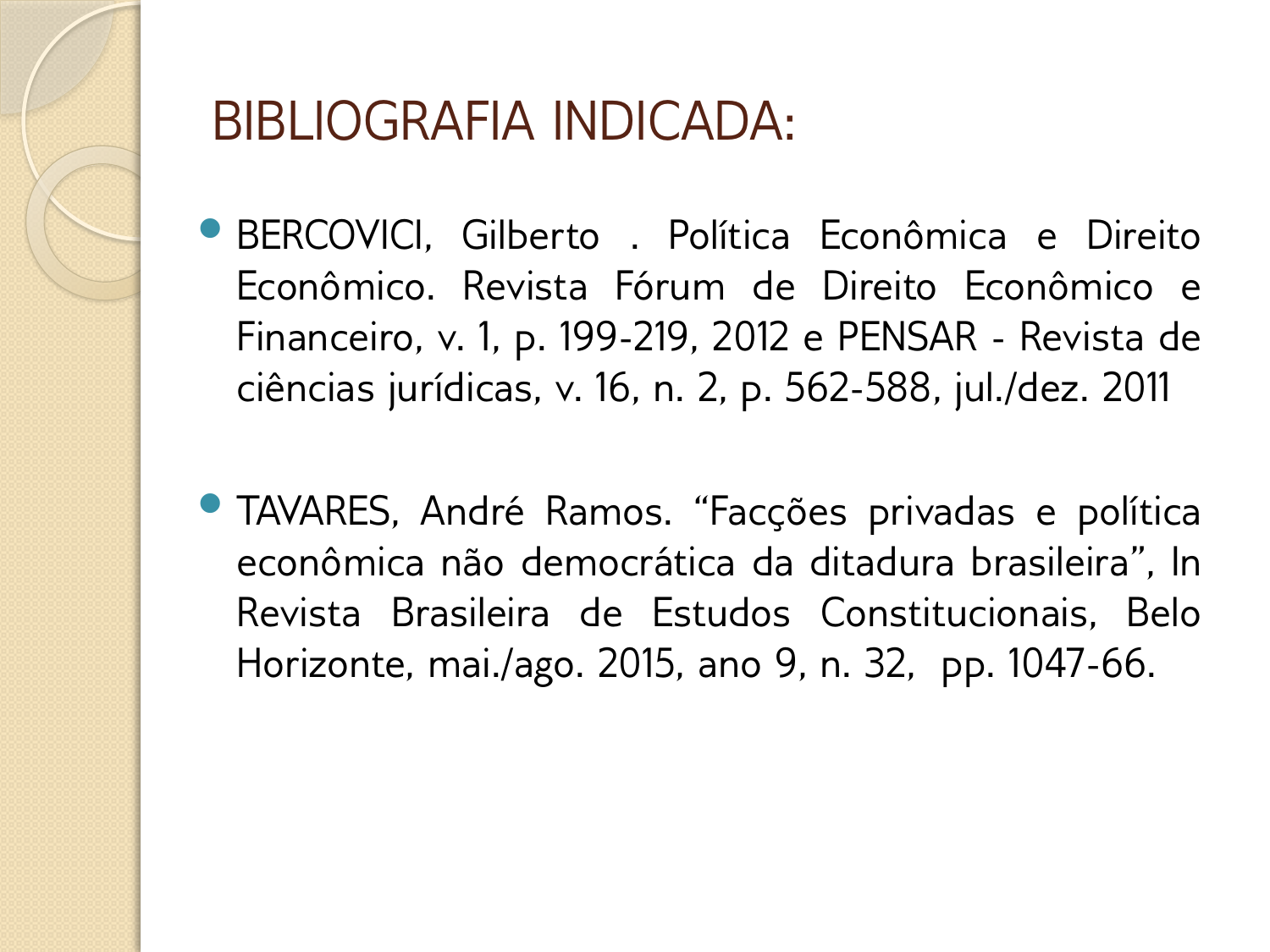

# BIBLIOGRAFIA INDICADA:
BERCOVICI, Gilberto . Política Econômica e Direito Econômico. Revista Fórum de Direito Econômico e Financeiro, v. 1, p. 199-219, 2012 e PENSAR - Revista de ciências jurídicas, v. 16, n. 2, p. 562-588, jul./dez. 2011

TAVARES, André Ramos. “Facções privadas e política econômica não democrática da ditadura brasileira”, In Revista Brasileira de Estudos Constitucionais, Belo Horizonte, mai./ago. 2015, ano 9, n. 32,  pp. 1047-66.